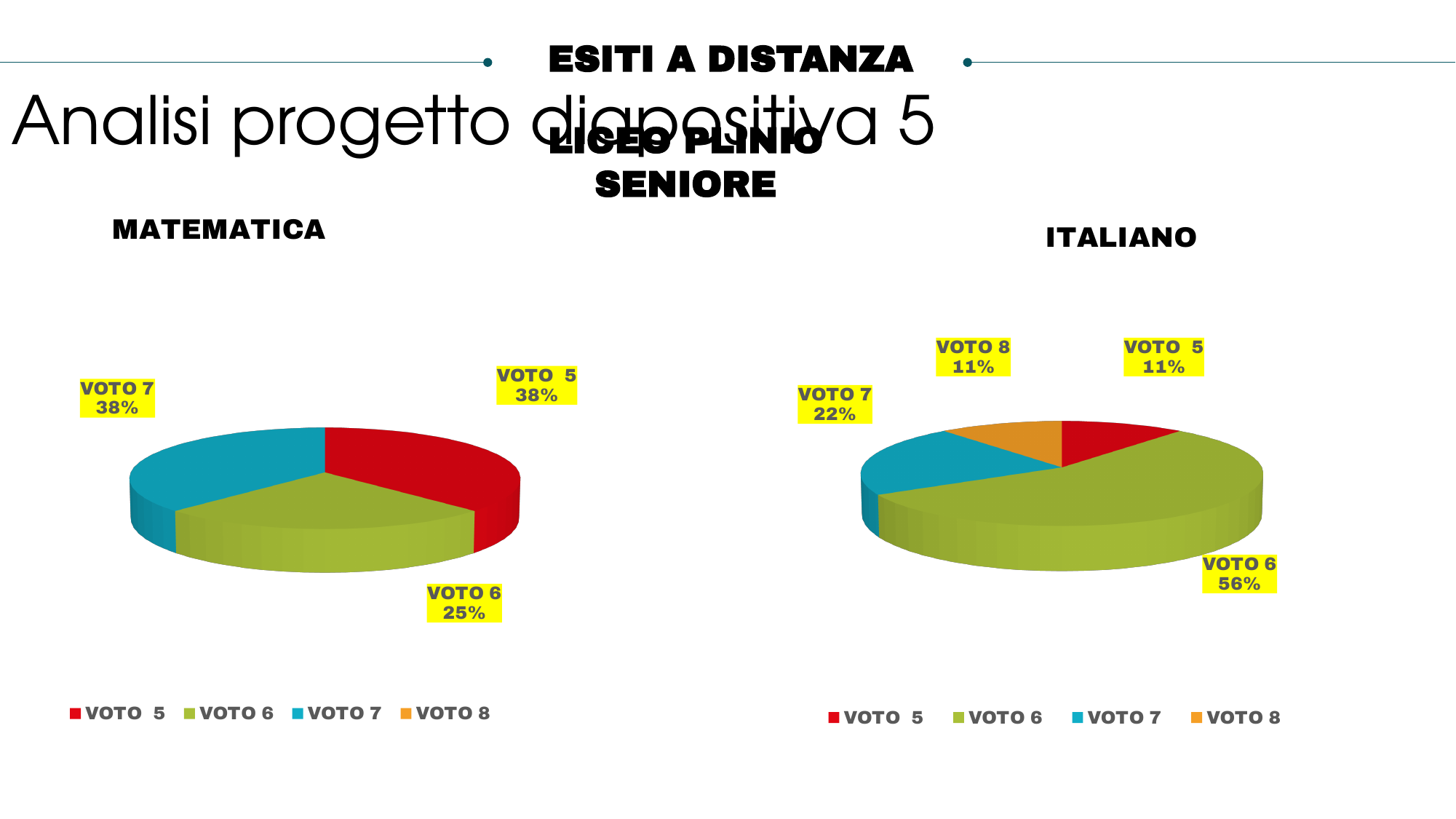

ESITI A DISTANZA
Analisi progetto diapositiva 5
LICEO PLINIO SENIORE

[unsupported chart]

[unsupported chart]